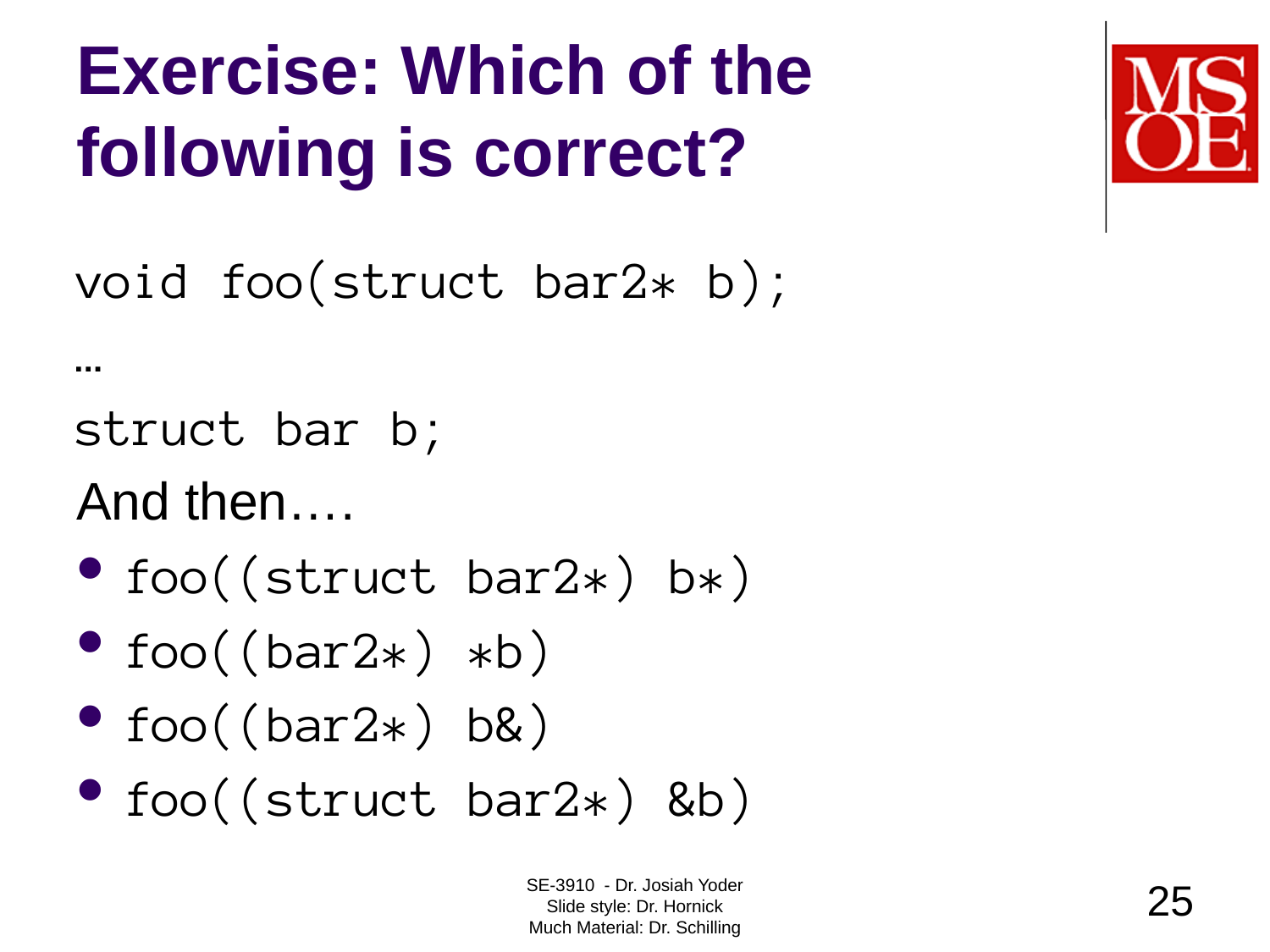

# Exercise: Which of the following is correct?
void foo(struct bar2* b);
…
struct bar b;
And then….
foo((struct bar2*) b*)
foo((bar2*) *b)
foo((bar2*) b&)
foo((struct bar2*) &b)
SE-3910  - Dr. Josiah Yoder
Slide style: Dr. Hornick
Much Material: Dr. Schilling
25